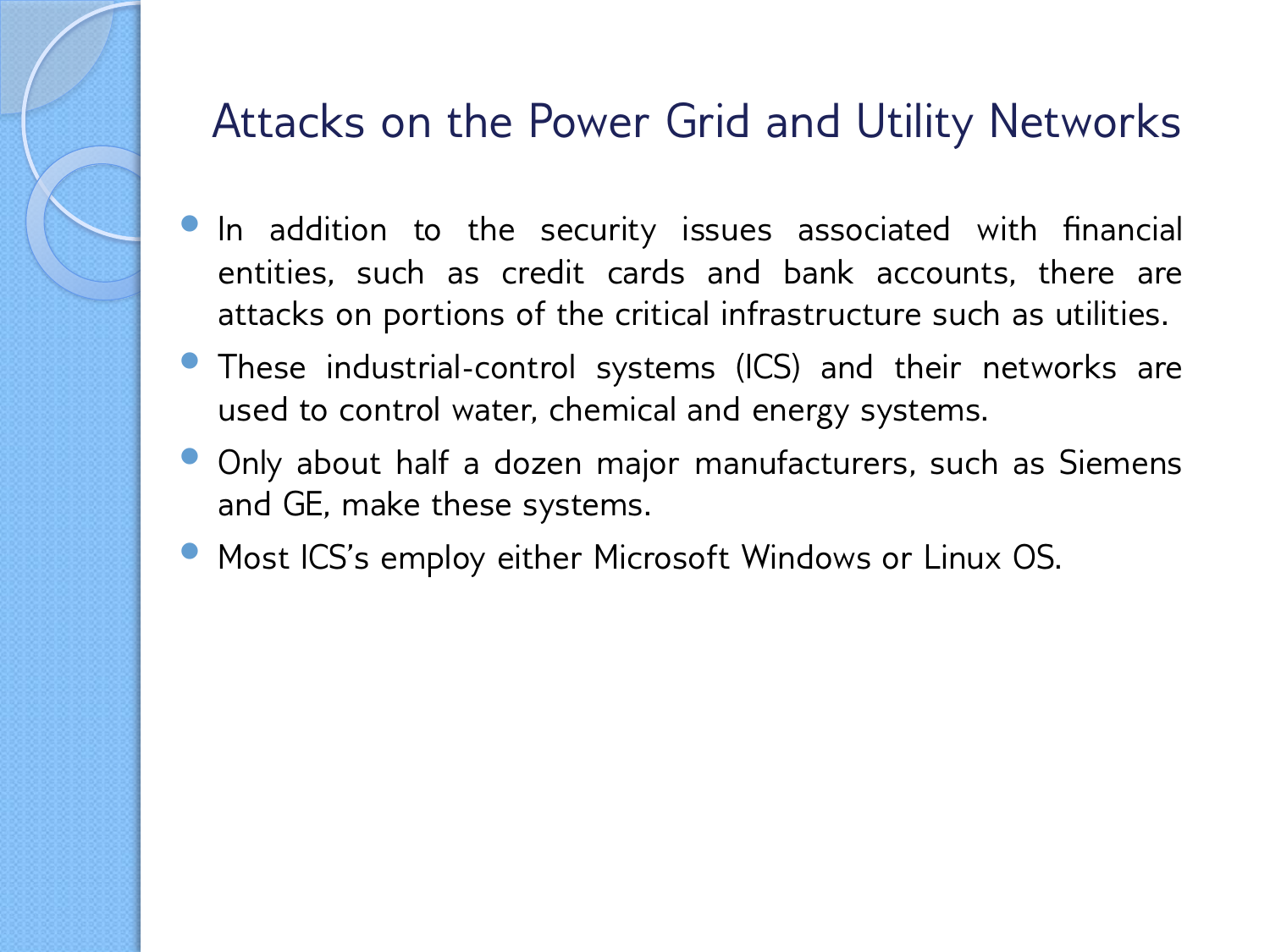

# Attacks on the Power Grid and Utility Networks
In addition to the security issues associated with financial entities, such as credit cards and bank accounts, there are attacks on portions of the critical infrastructure such as utilities.
These industrial-control systems (ICS) and their networks are used to control water, chemical and energy systems.
Only about half a dozen major manufacturers, such as Siemens and GE, make these systems.
Most ICS’s employ either Microsoft Windows or Linux OS.